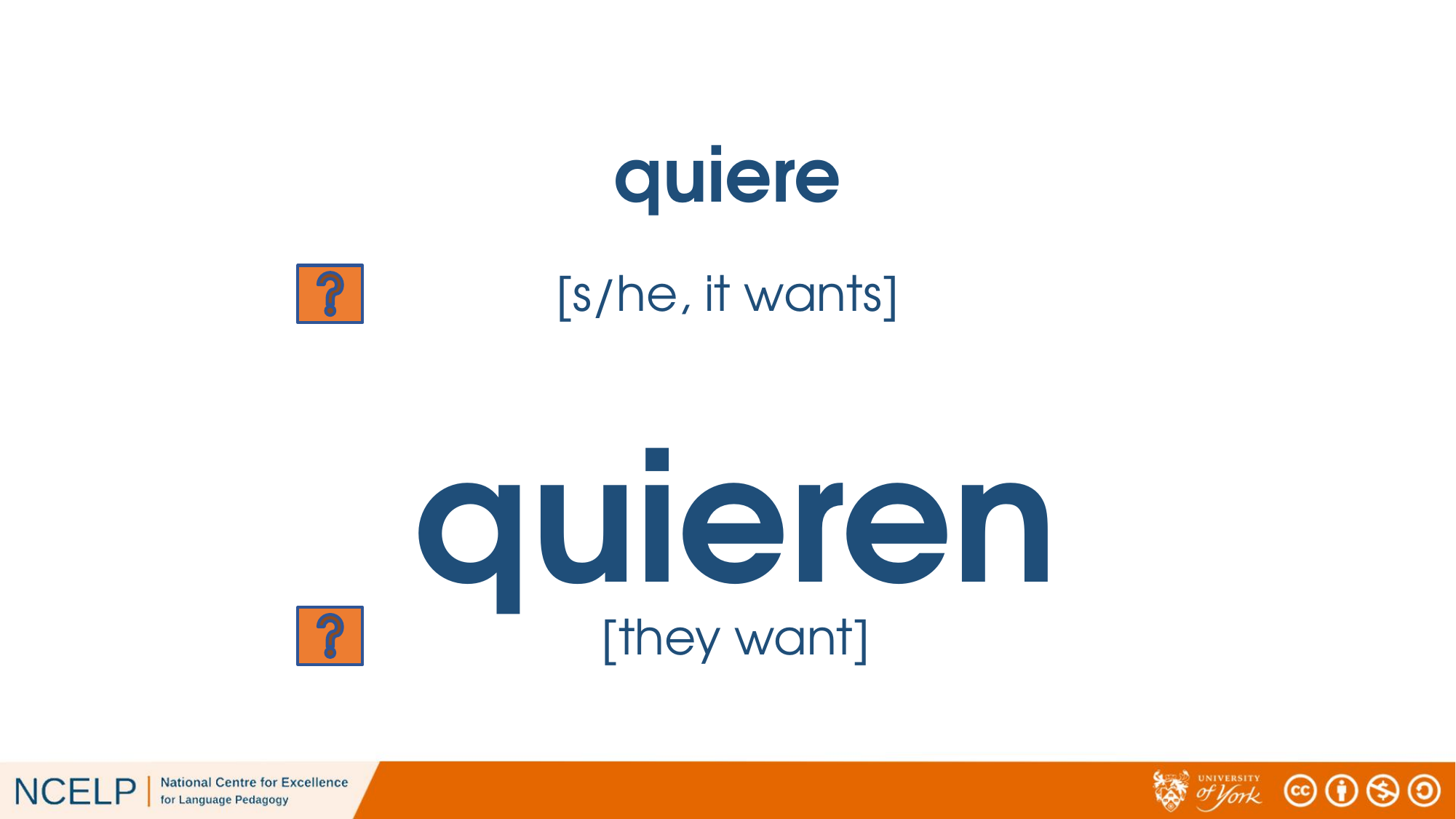

# quiere
[s/he, it wants]

quieren
[they want]